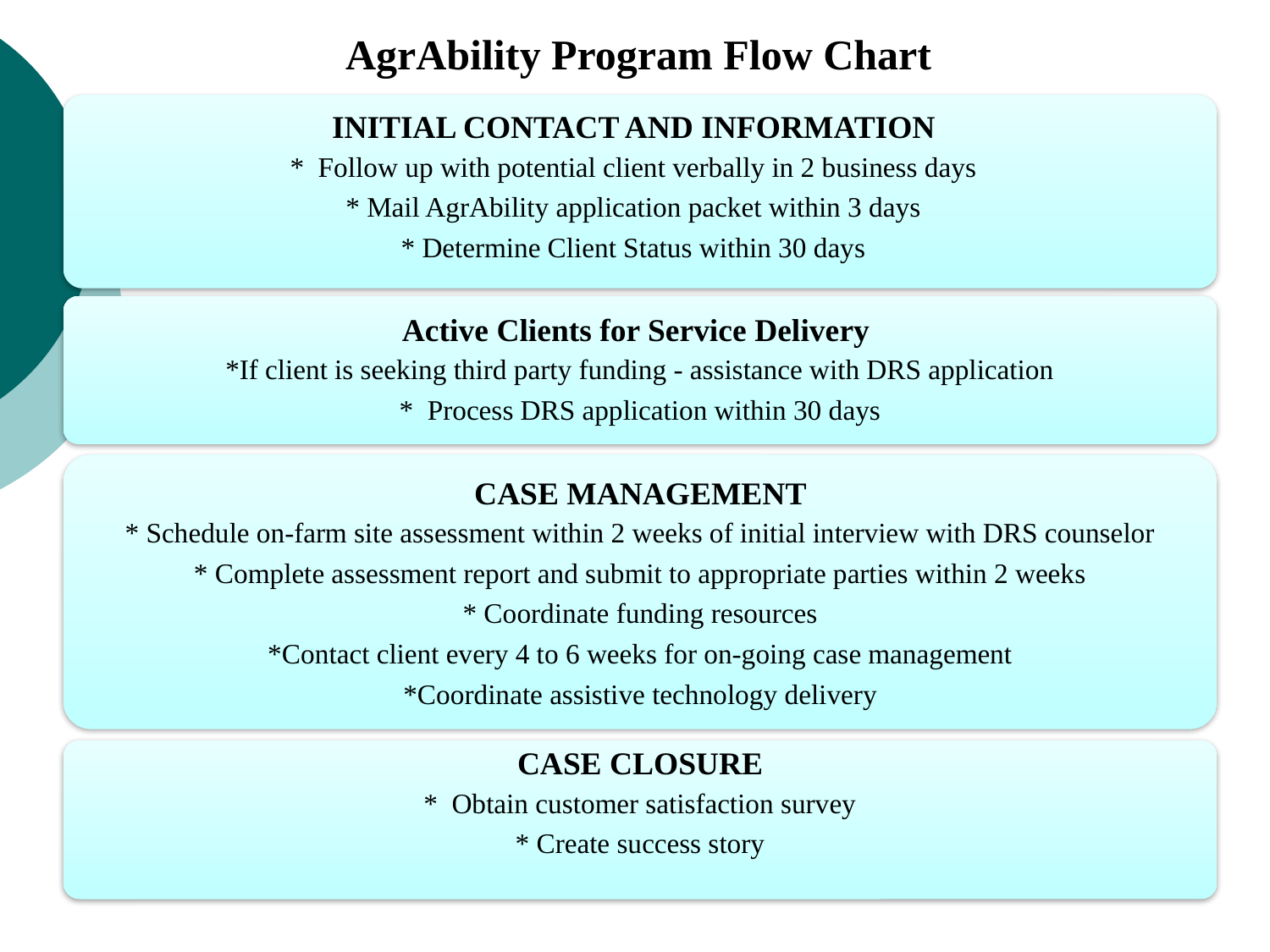

AgrAbility Program Flow Chart

INITIAL CONTACT AND INFORMATION
*  Follow up with potential client verbally in 2 business days
* Mail AgrAbility application packet within 3 days
* Determine Client Status within 30 days

Active Clients for Service Delivery
*If client is seeking third party funding - assistance with DRS application
*  Process DRS application within 30 days

CASE MANAGEMENT
* Schedule on-farm site assessment within 2 weeks of initial interview with DRS counselor
* Complete assessment report and submit to appropriate parties within 2 weeks
* Coordinate funding resources
*Contact client every 4 to 6 weeks for on-going case management
*Coordinate assistive technology delivery

CASE CLOSURE
*  Obtain customer satisfaction survey
* Create success story